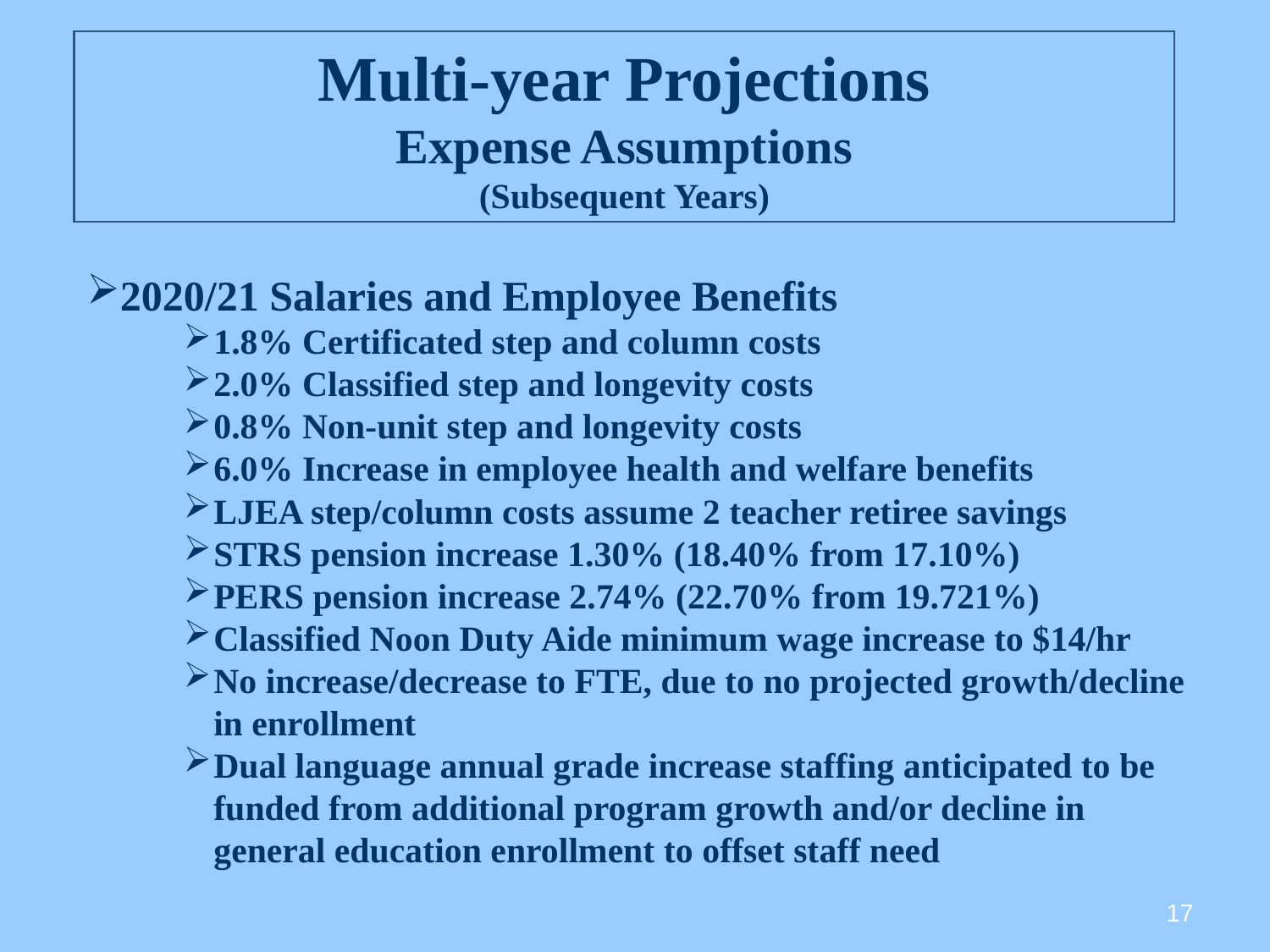

Multi-year Projections
Expense Assumptions
(Subsequent Years)

2020/21 Salaries and Employee Benefits
1.8% Certificated step and column costs
2.0% Classified step and longevity costs
0.8% Non-unit step and longevity costs
6.0% Increase in employee health and welfare benefits
LJEA step/column costs assume 2 teacher retiree savings
STRS pension increase 1.30% (18.40% from 17.10%)
PERS pension increase 2.74% (22.70% from 19.721%)
Classified Noon Duty Aide minimum wage increase to $14/hr
No increase/decrease to FTE, due to no projected growth/decline in enrollment
Dual language annual grade increase staffing anticipated to be funded from additional program growth and/or decline in general education enrollment to offset staff need

17